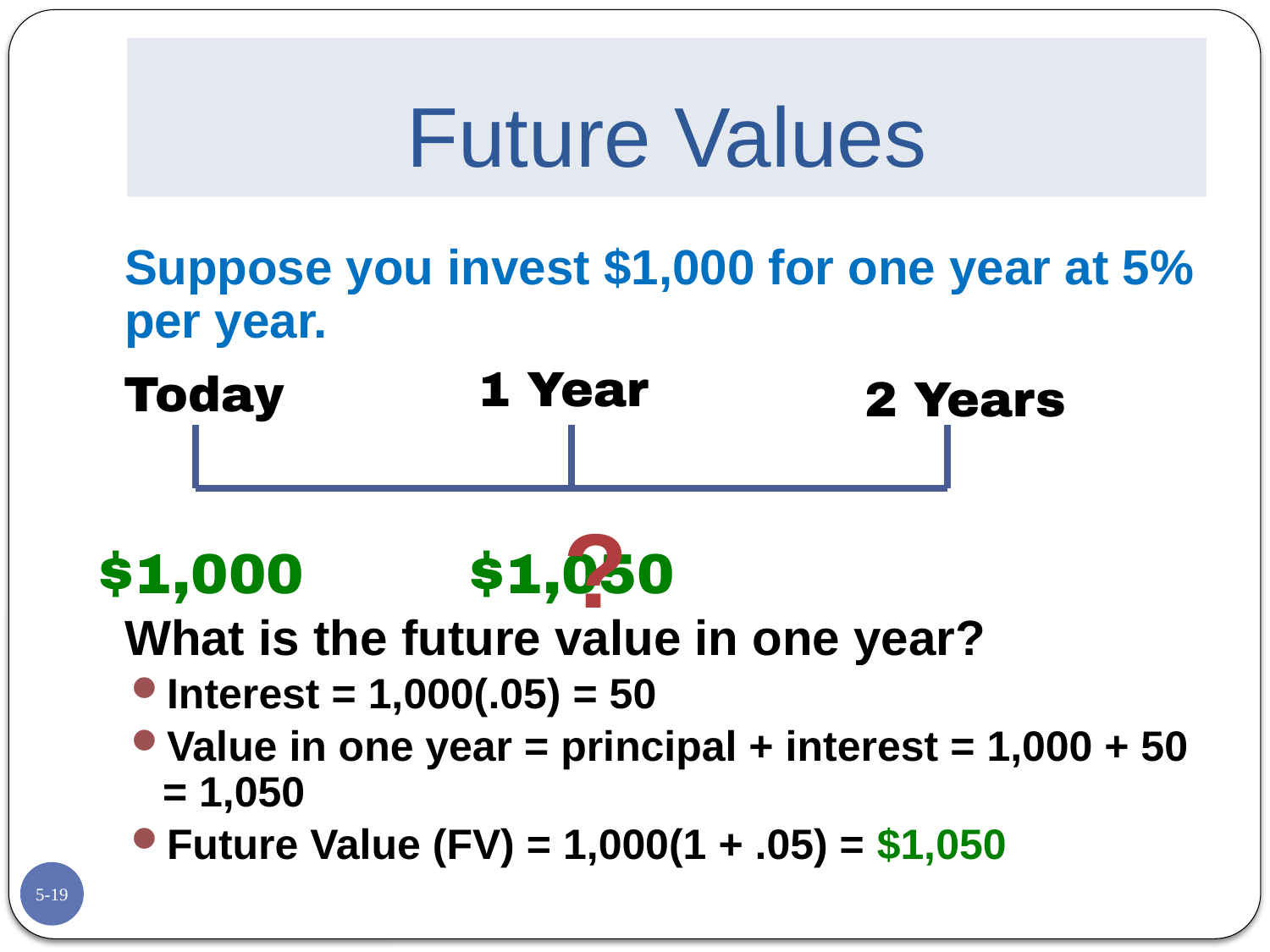

# Future Values
	Suppose you invest $1,000 for one year at 5% per year.

	What is the future value in one year?
Interest = 1,000(.05) = 50
Value in one year = principal + interest = 1,000 + 50 = 1,050
Future Value (FV) = 1,000(1 + .05) = $1,050
1 Year
Today
2 Years
?
$1,000
$1,050
5-19